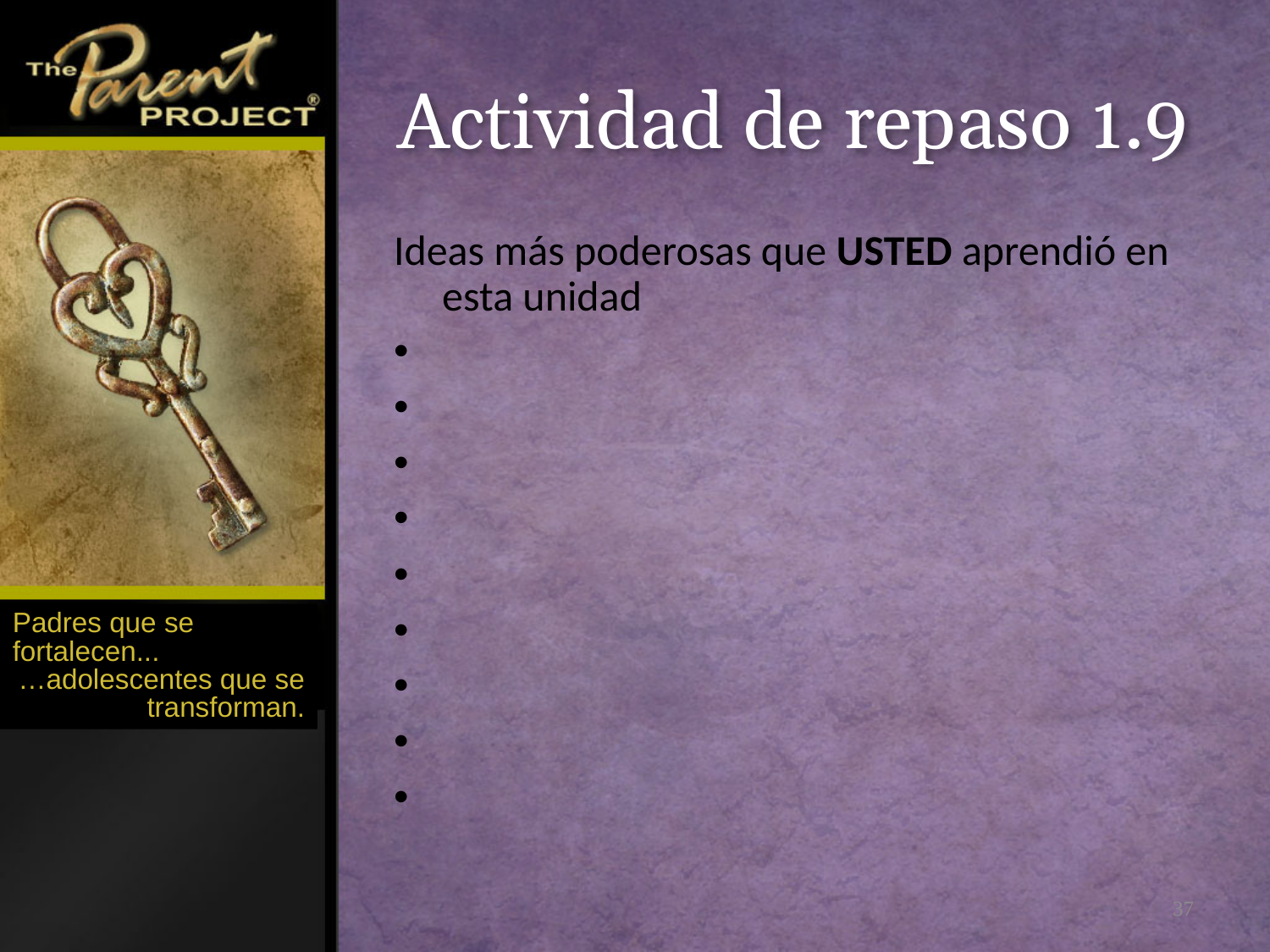

# Actividad de repaso 1.9
Ideas más poderosas que USTED aprendió en esta unidad

Padres que se fortalecen...
…adolescentes que se transforman.
37